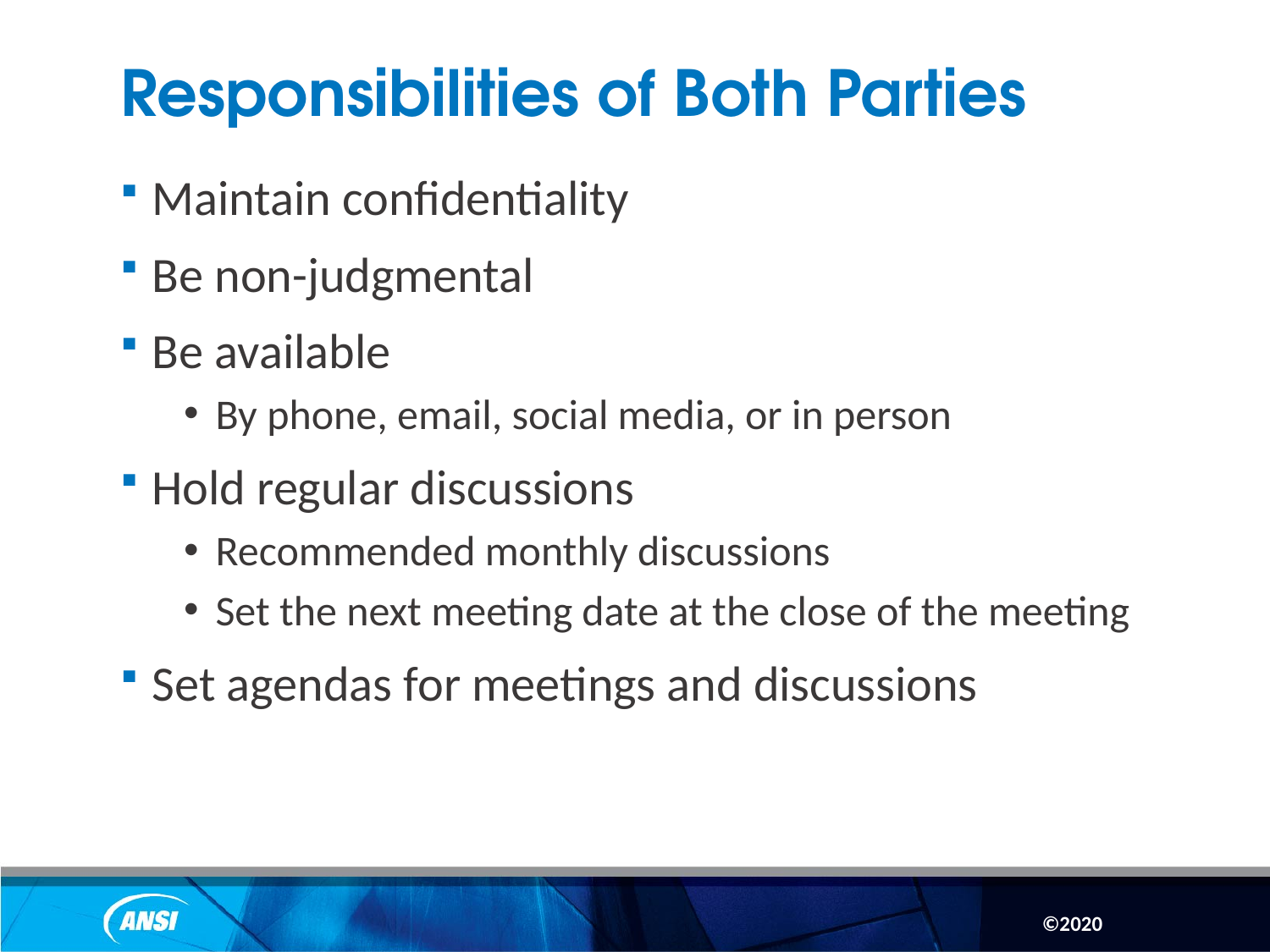

# Responsibilities of Both Parties
Maintain confidentiality
Be non-judgmental
Be available
By phone, email, social media, or in person
Hold regular discussions
Recommended monthly discussions
Set the next meeting date at the close of the meeting
Set agendas for meetings and discussions